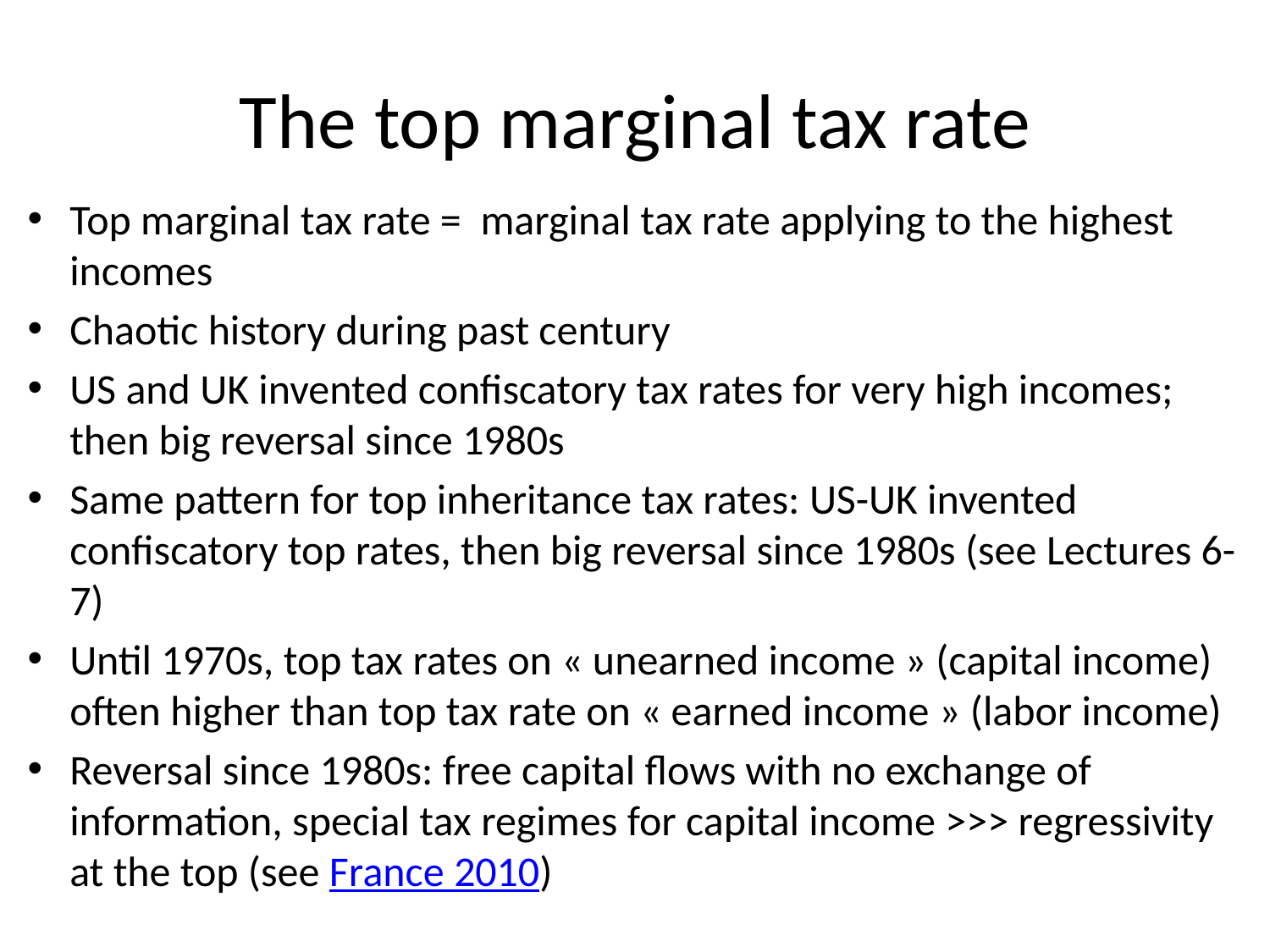

# The top marginal tax rate
Top marginal tax rate =  marginal tax rate applying to the highest incomes
Chaotic history during past century
US and UK invented confiscatory tax rates for very high incomes; then big reversal since 1980s
Same pattern for top inheritance tax rates: US-UK invented confiscatory top rates, then big reversal since 1980s (see Lectures 6-7)
Until 1970s, top tax rates on « unearned income » (capital income) often higher than top tax rate on « earned income » (labor income)
Reversal since 1980s: free capital flows with no exchange of information, special tax regimes for capital income >>> regressivity at the top (see France 2010)